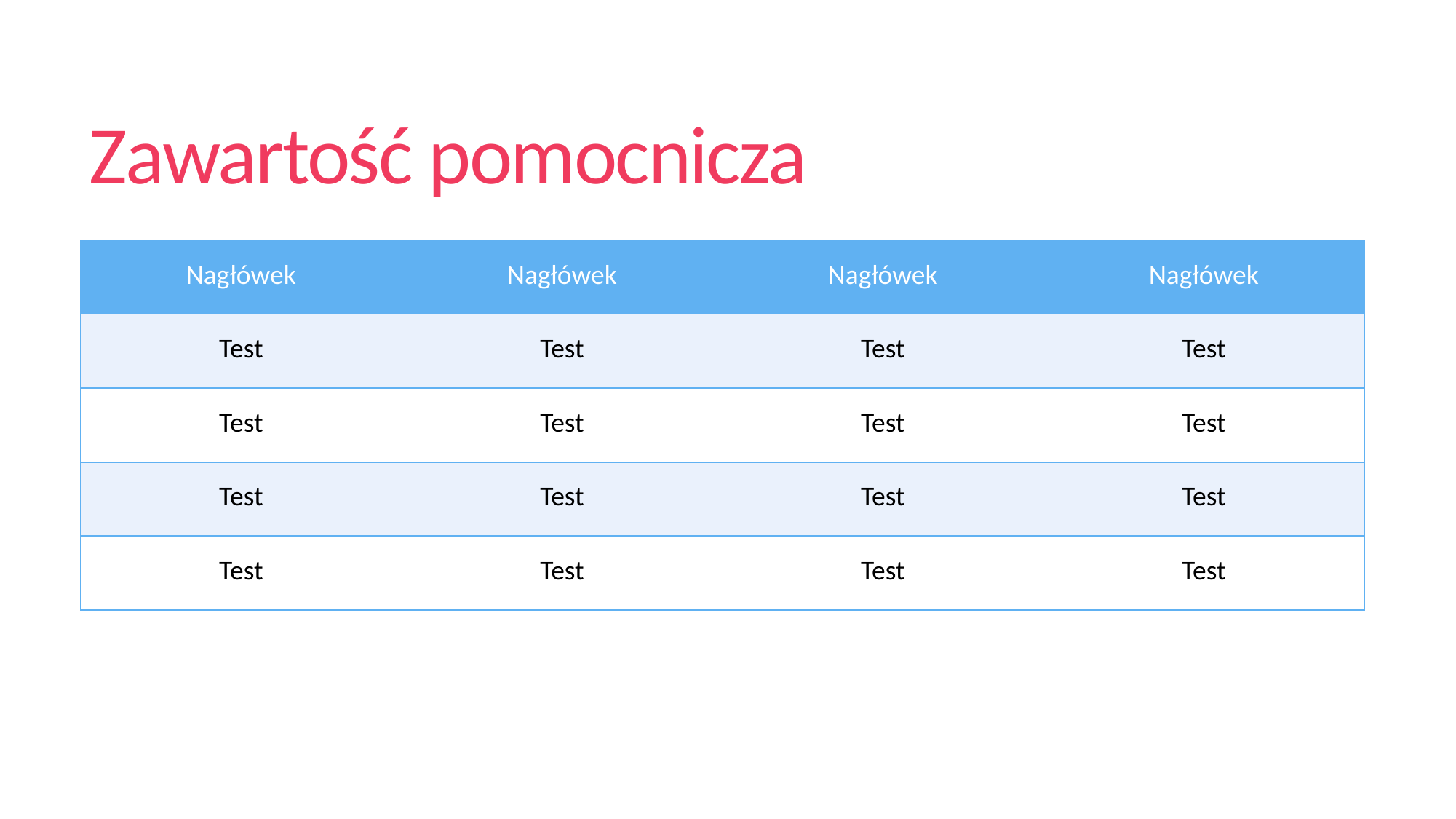

# Zawartość pomocnicza
| Nagłówek | Nagłówek | Nagłówek | Nagłówek |
| --- | --- | --- | --- |
| Test | Test | Test | Test |
| Test | Test | Test | Test |
| Test | Test | Test | Test |
| Test | Test | Test | Test |